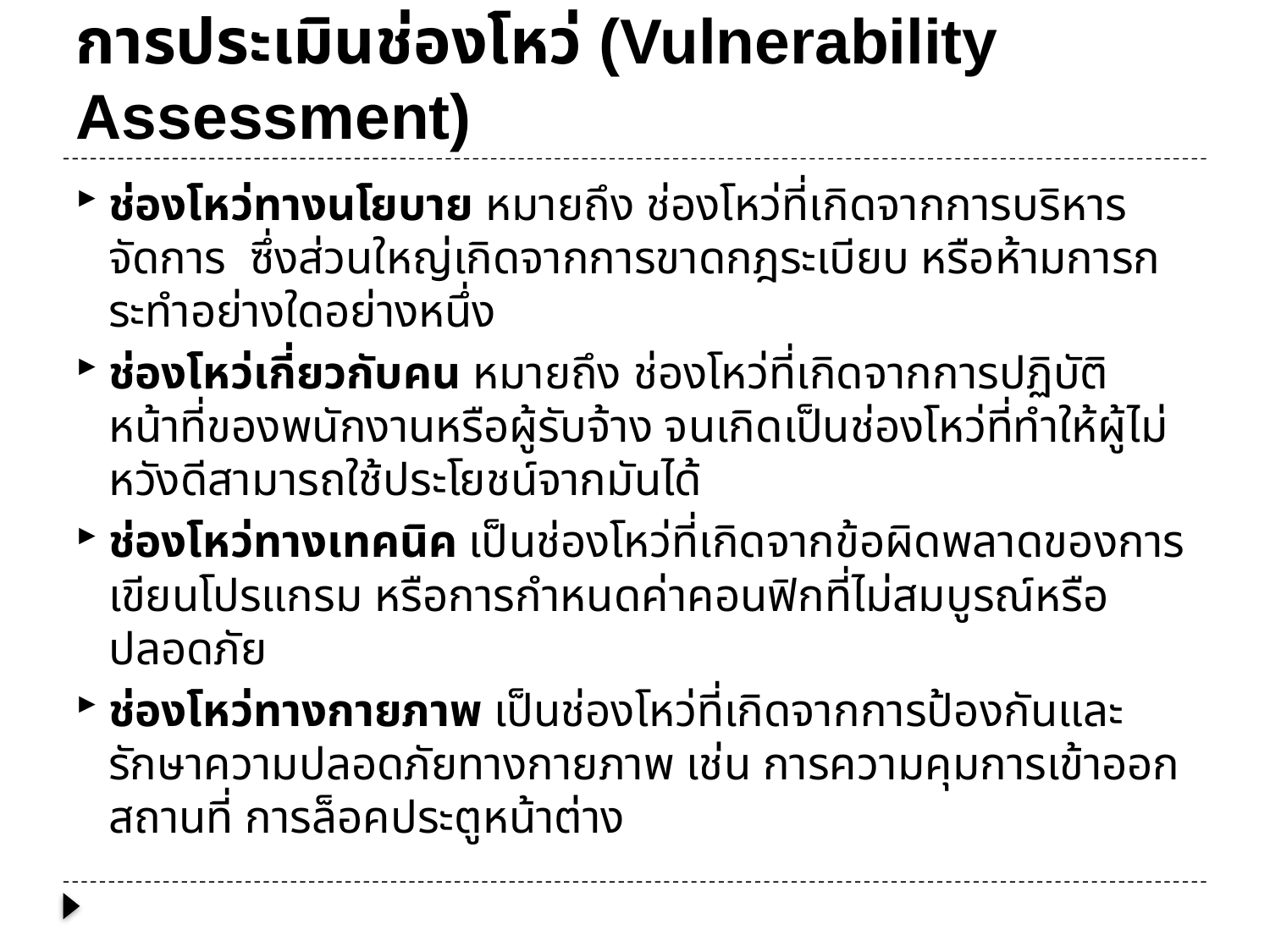

# การประเมินช่องโหว่ (Vulnerability Assessment)
ช่องโหว่ทางนโยบาย หมายถึง ช่องโหว่ที่เกิดจากการบริหารจัดการ  ซึ่งส่วนใหญ่เกิดจากการขาดกฎระเบียบ หรือห้ามการกระทำอย่างใดอย่างหนึ่ง
ช่องโหว่เกี่ยวกับคน หมายถึง ช่องโหว่ที่เกิดจากการปฏิบัติหน้าที่ของพนักงานหรือผู้รับจ้าง จนเกิดเป็นช่องโหว่ที่ทำให้ผู้ไม่หวังดีสามารถใช้ประโยชน์จากมันได้
ช่องโหว่ทางเทคนิค เป็นช่องโหว่ที่เกิดจากข้อผิดพลาดของการเขียนโปรแกรม หรือการกำหนดค่าคอนฟิกที่ไม่สมบูรณ์หรือปลอดภัย
ช่องโหว่ทางกายภาพ เป็นช่องโหว่ที่เกิดจากการป้องกันและรักษาความปลอดภัยทางกายภาพ เช่น การความคุมการเข้าออกสถานที่ การล็อคประตูหน้าต่าง